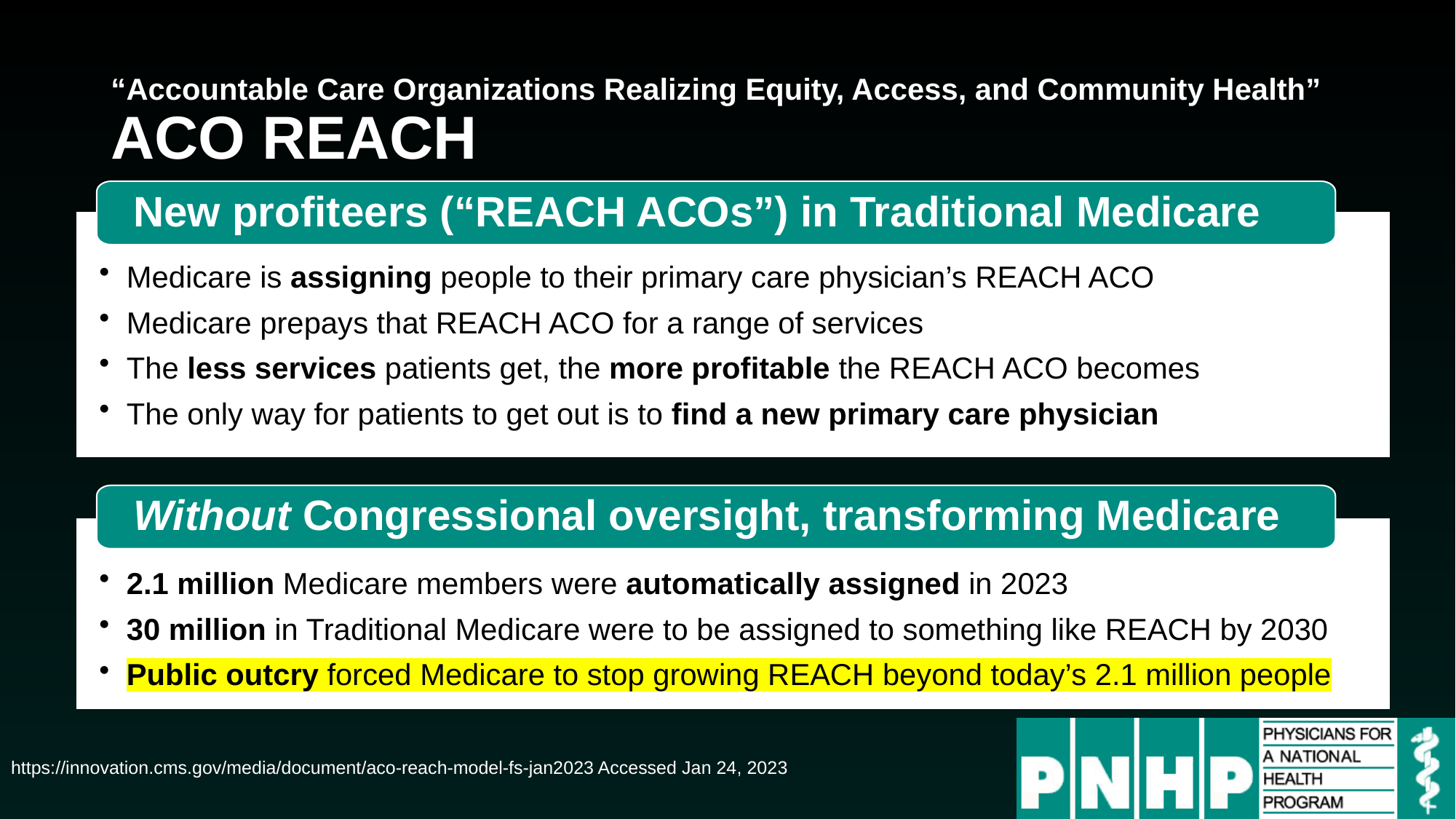

# “Accountable Care Organizations Realizing Equity, Access, and Community Health” ACO REACH

New profiteers (“REACH ACOs”) in Traditional Medicare
Medicare is assigning people to their primary care physician’s REACH ACO
Medicare prepays that REACH ACO for a range of services
The less services patients get, the more profitable the REACH ACO becomes
The only way for patients to get out is to find a new primary care physician

Without Congressional oversight, transforming Medicare
2.1 million Medicare members were automatically assigned in 2023
30 million in Traditional Medicare were to be assigned to something like REACH by 2030
Public outcry forced Medicare to stop growing REACH beyond today’s 2.1 million people
https://innovation.cms.gov/media/document/aco-reach-model-fs-jan2023 Accessed Jan 24, 2023